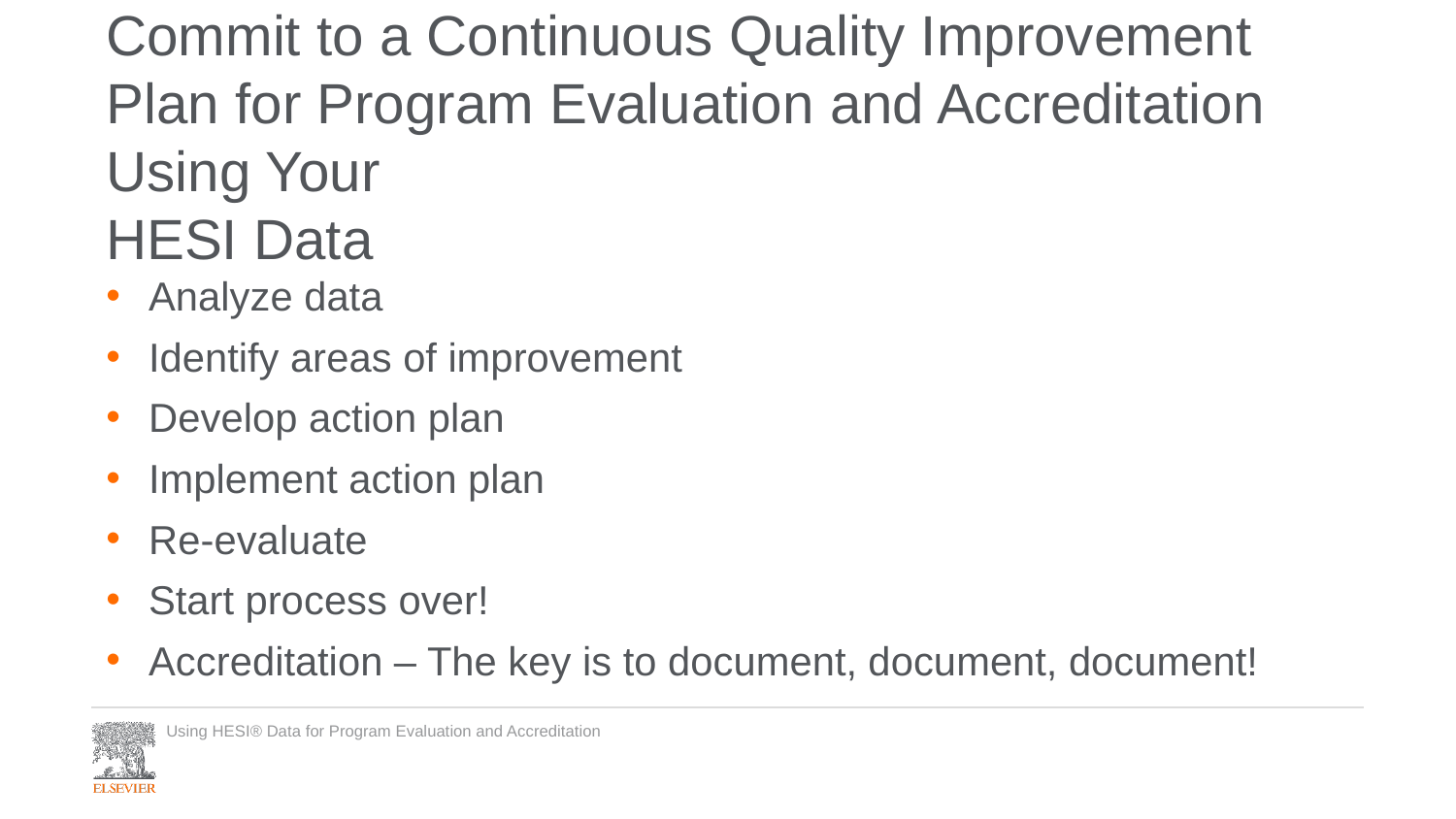

# Commit to a Continuous Quality Improvement Plan for Program Evaluation and Accreditation Using Your HESI Data
Analyze data
Identify areas of improvement
Develop action plan
Implement action plan
Re-evaluate
Start process over!
Accreditation – The key is to document, document, document!
Using HESI® Data for Program Evaluation and Accreditation